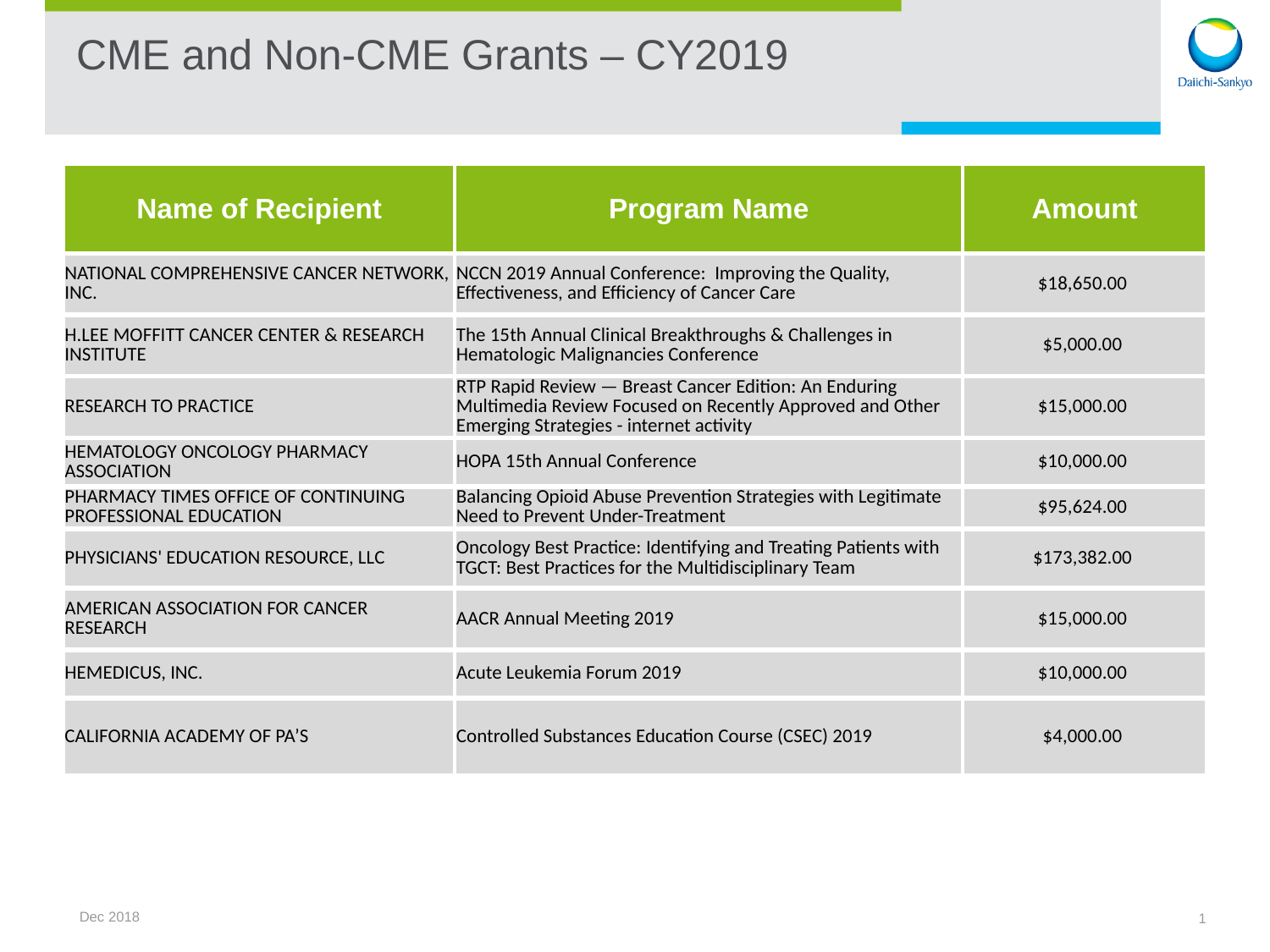

# CME and Non-CME Grants – CY2019
| Name of Recipient | Program Name | Amount |
| --- | --- | --- |
| NATIONAL COMPREHENSIVE CANCER NETWORK, INC. | NCCN 2019 Annual Conference: Improving the Quality, Effectiveness, and Efficiency of Cancer Care | $18,650.00 |
| H.LEE MOFFITT CANCER CENTER & RESEARCH INSTITUTE | The 15th Annual Clinical Breakthroughs & Challenges in Hematologic Malignancies Conference | $5,000.00 |
| RESEARCH TO PRACTICE | RTP Rapid Review — Breast Cancer Edition: An Enduring Multimedia Review Focused on Recently Approved and Other Emerging Strategies - internet activity | $15,000.00 |
| HEMATOLOGY ONCOLOGY PHARMACY ASSOCIATION | HOPA 15th Annual Conference | $10,000.00 |
| PHARMACY TIMES OFFICE OF CONTINUING PROFESSIONAL EDUCATION | Balancing Opioid Abuse Prevention Strategies with Legitimate Need to Prevent Under-Treatment | $95,624.00 |
| PHYSICIANS' EDUCATION RESOURCE, LLC | Oncology Best Practice: Identifying and Treating Patients with TGCT: Best Practices for the Multidisciplinary Team | $173,382.00 |
| AMERICAN ASSOCIATION FOR CANCER RESEARCH | AACR Annual Meeting 2019 | $15,000.00 |
| HEMEDICUS, INC. | Acute Leukemia Forum 2019 | $10,000.00 |
| CALIFORNIA ACADEMY OF PA’S | Controlled Substances Education Course (CSEC) 2019 | $4,000.00 |
Dec 2018